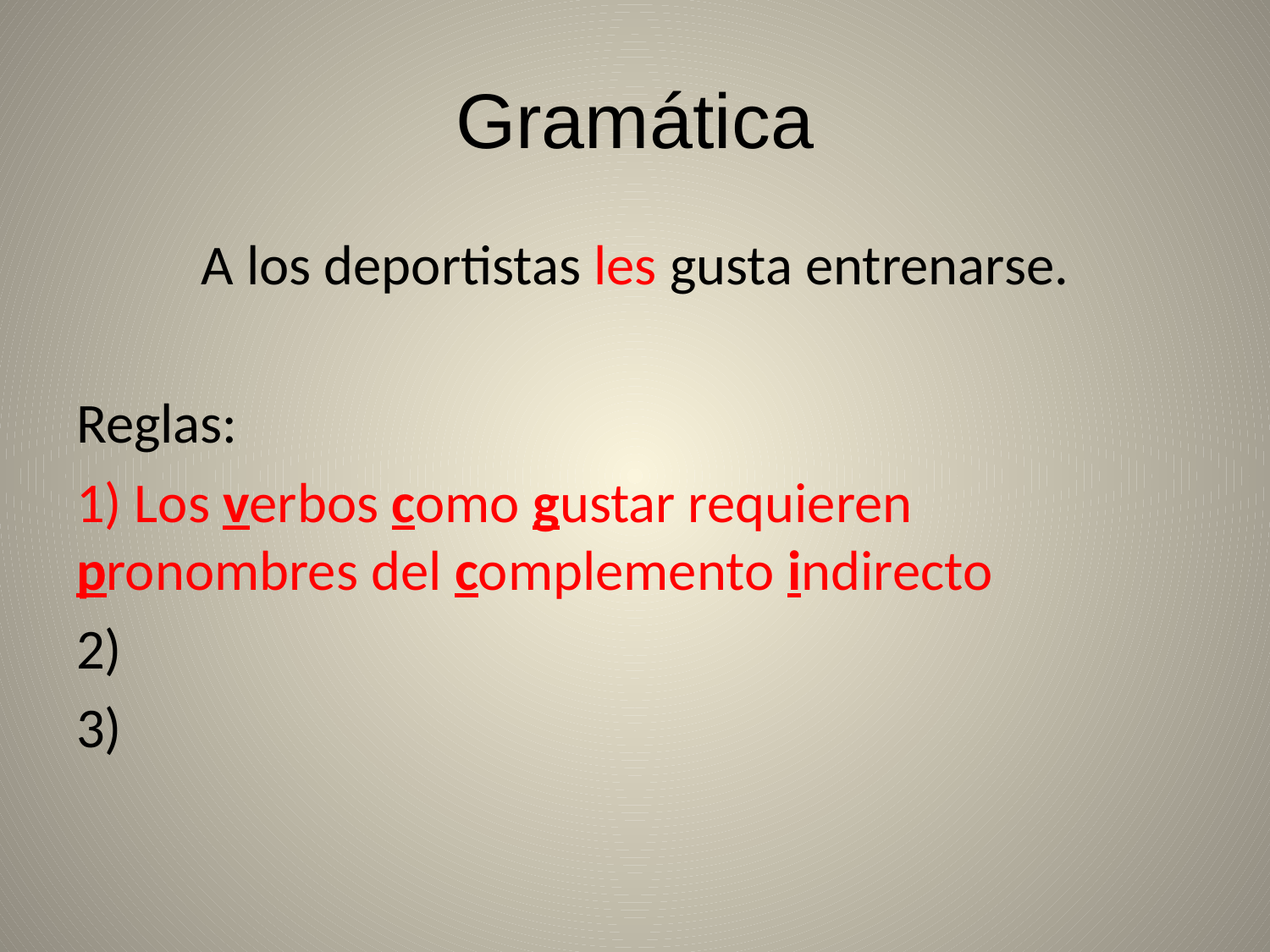

# Gramática
A los deportistas les gusta entrenarse.

Reglas:
1) Los verbos como gustar requieren pronombres del complemento indirecto
2)
3)